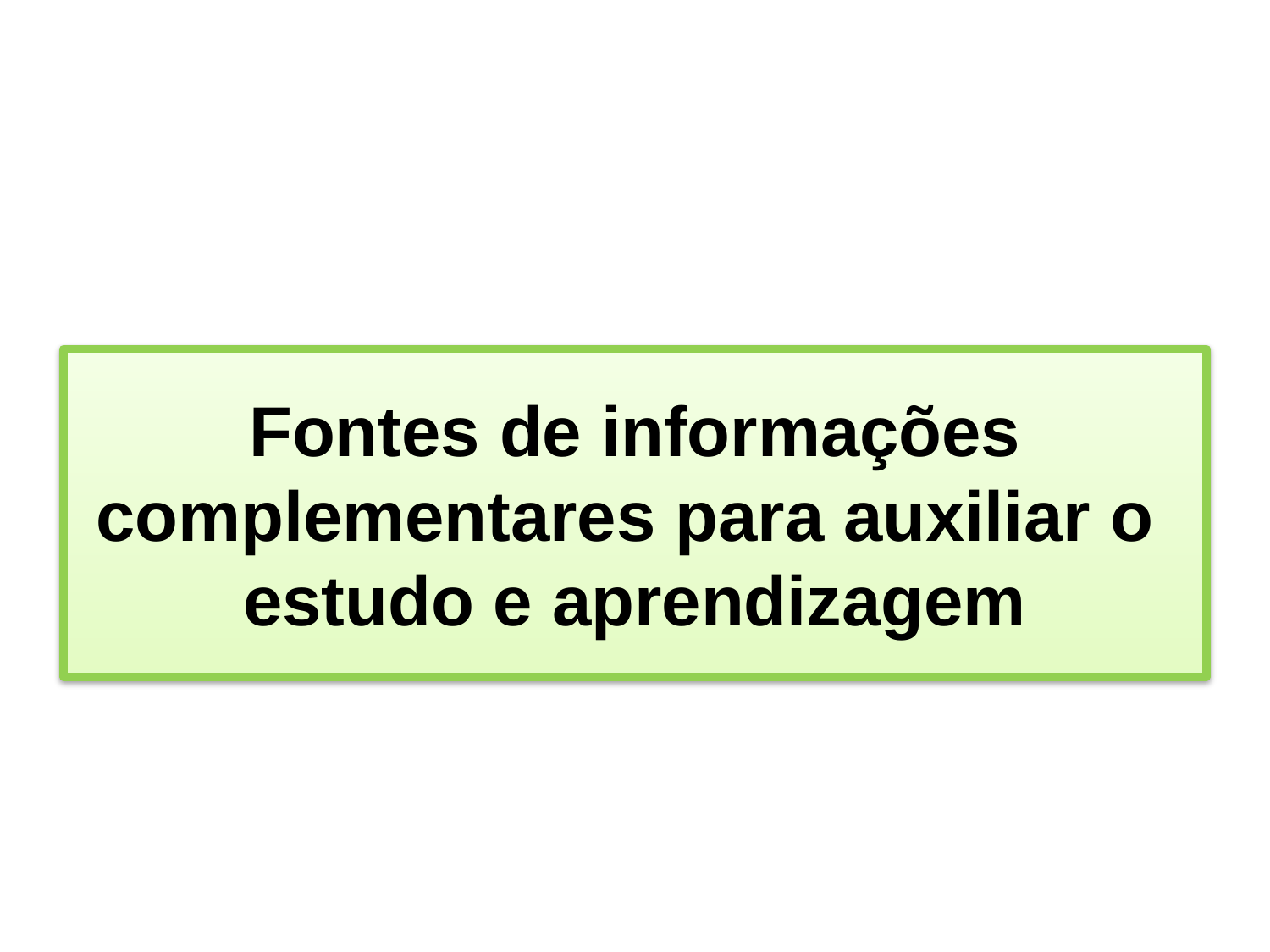

# Fontes de informações complementares para auxiliar o  estudo e aprendizagem